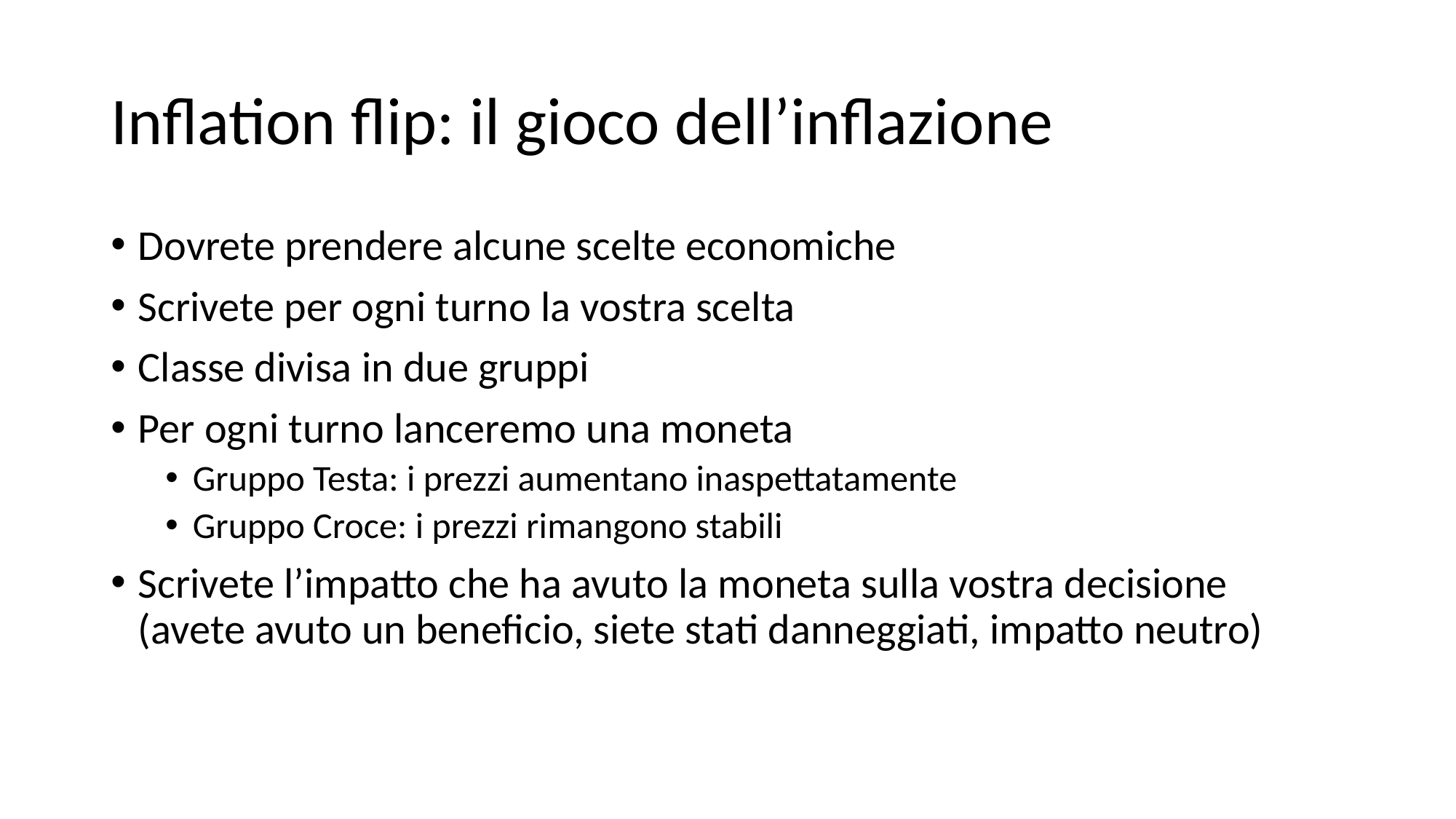

# Inflation flip: il gioco dell’inflazione
Dovrete prendere alcune scelte economiche
Scrivete per ogni turno la vostra scelta
Classe divisa in due gruppi
Per ogni turno lanceremo una moneta
Gruppo Testa: i prezzi aumentano inaspettatamente
Gruppo Croce: i prezzi rimangono stabili
Scrivete l’impatto che ha avuto la moneta sulla vostra decisione (avete avuto un beneficio, siete stati danneggiati, impatto neutro)